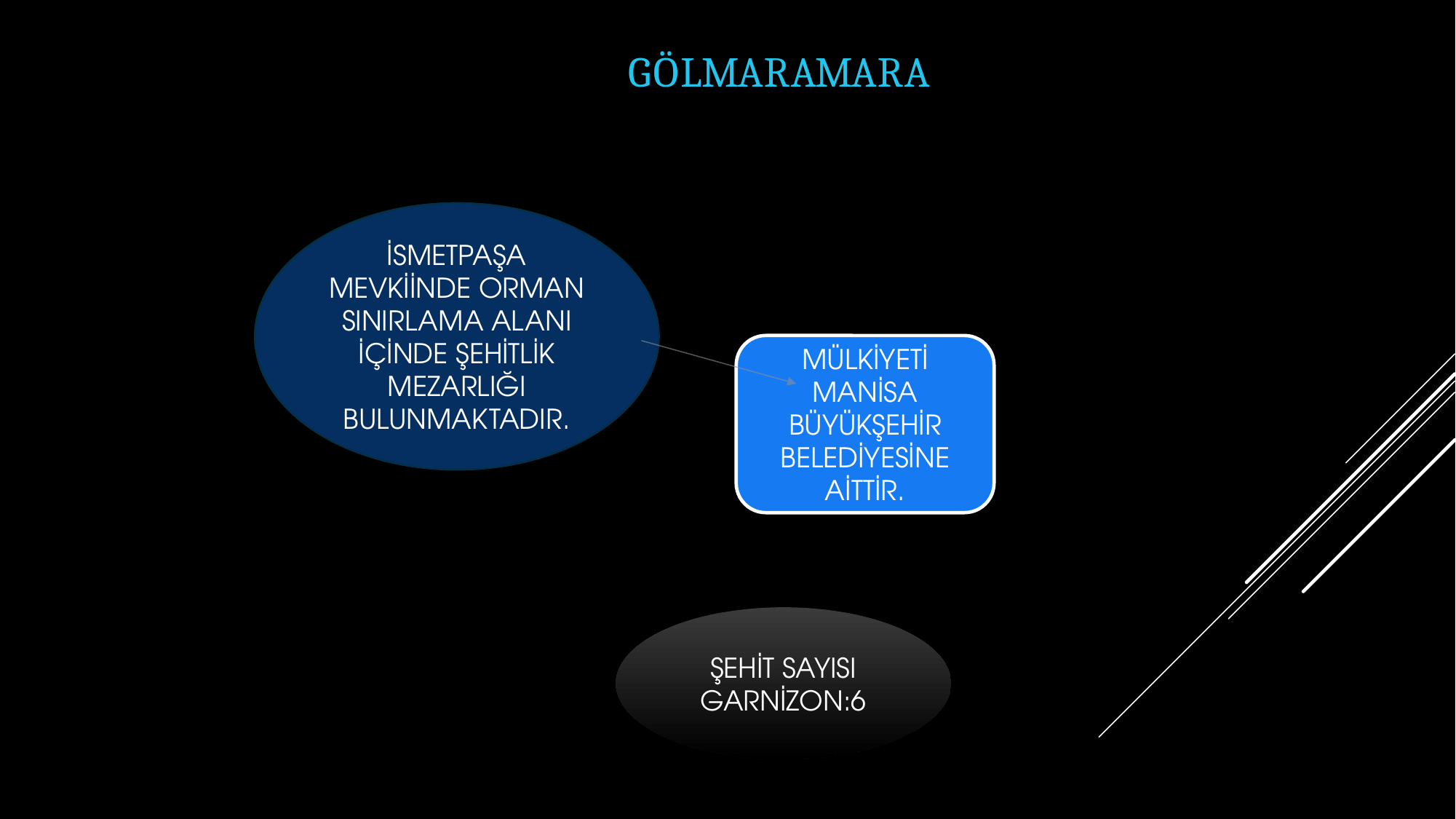

# GÖLMARAMARA
İSMETPAŞA MEVKİİNDE ORMAN SINIRLAMA ALANI İÇİNDE ŞEHİTLİK MEZARLIĞI BULUNMAKTADIR.
MÜLKİYETİ MANİSA BÜYÜKŞEHİR BELEDİYESİNE AİTTİR.
ŞEHİT SAYISI
GARNİZON:6